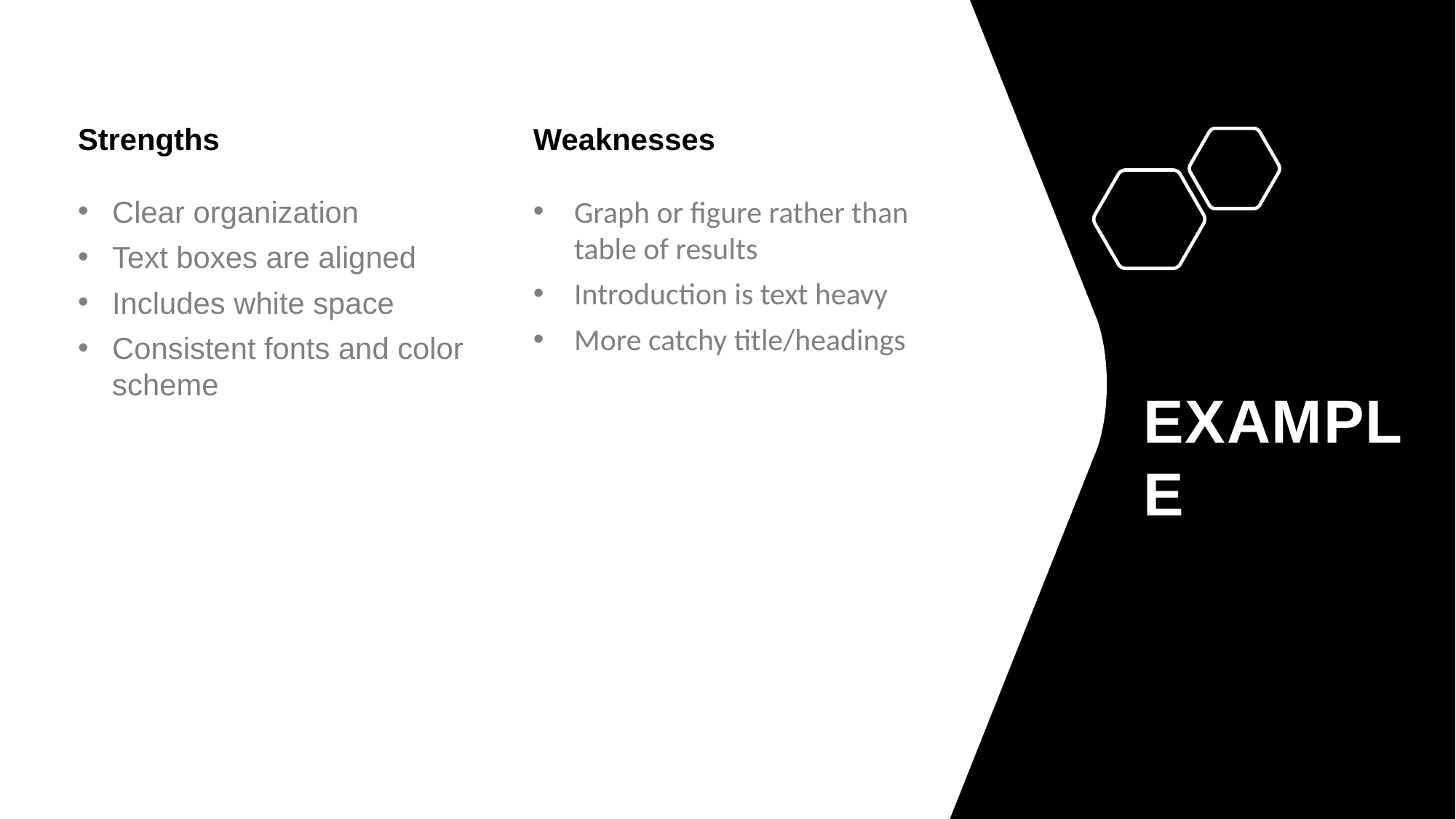

Strengths

Clear organization
Text boxes are aligned
Includes white space
Consistent fonts and color scheme

Weaknesses

Graph or figure rather than table of results
Introduction is text heavy
More catchy title/headings

EXAMPLE